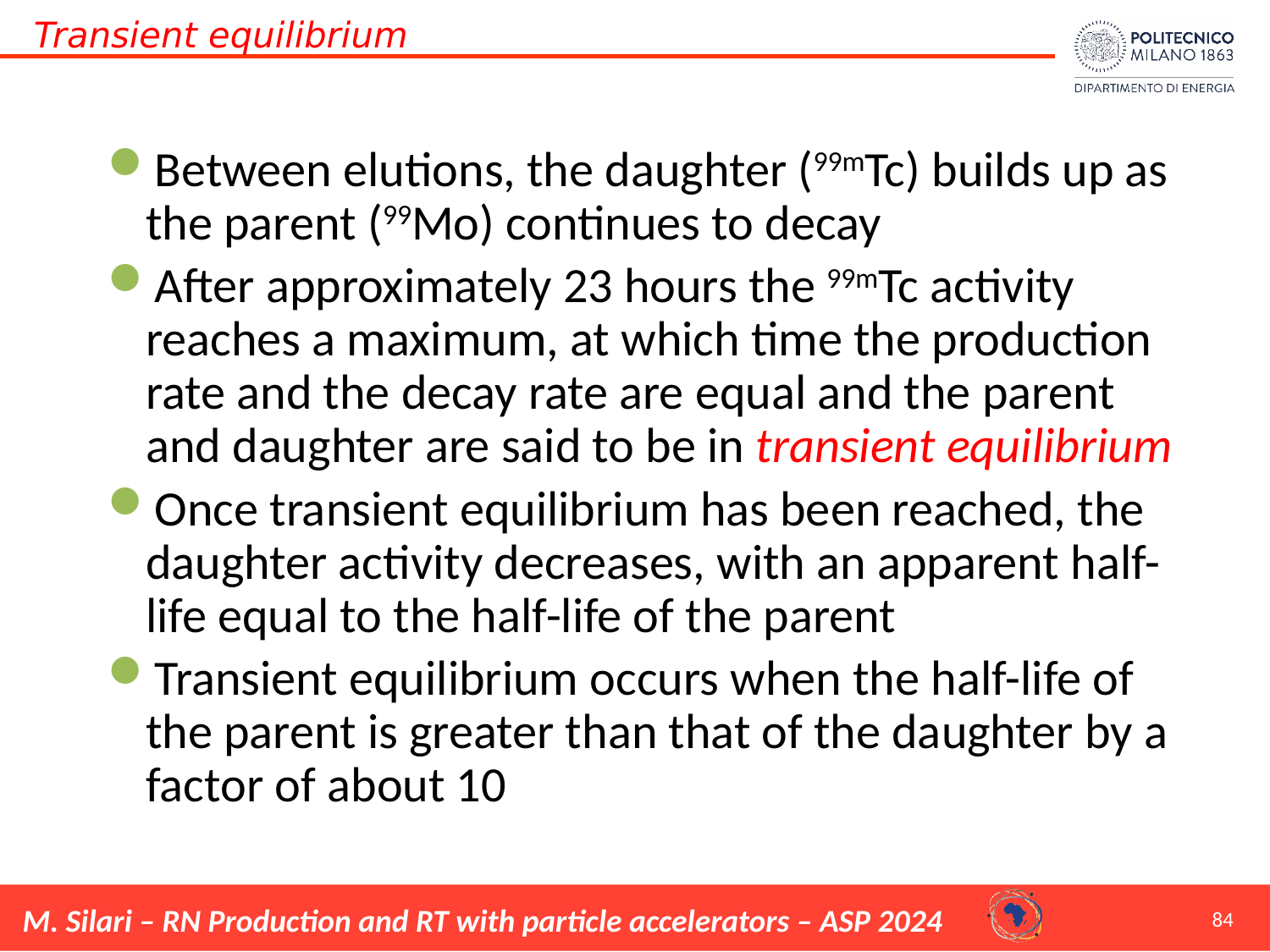

Transient equilibrium
Between elutions, the daughter (99mTc) builds up as the parent (99Mo) continues to decay
After approximately 23 hours the 99mTc activity reaches a maximum, at which time the production rate and the decay rate are equal and the parent and daughter are said to be in transient equilibrium
Once transient equilibrium has been reached, the daughter activity decreases, with an apparent half-life equal to the half-life of the parent
Transient equilibrium occurs when the half-life of the parent is greater than that of the daughter by a factor of about 10
84